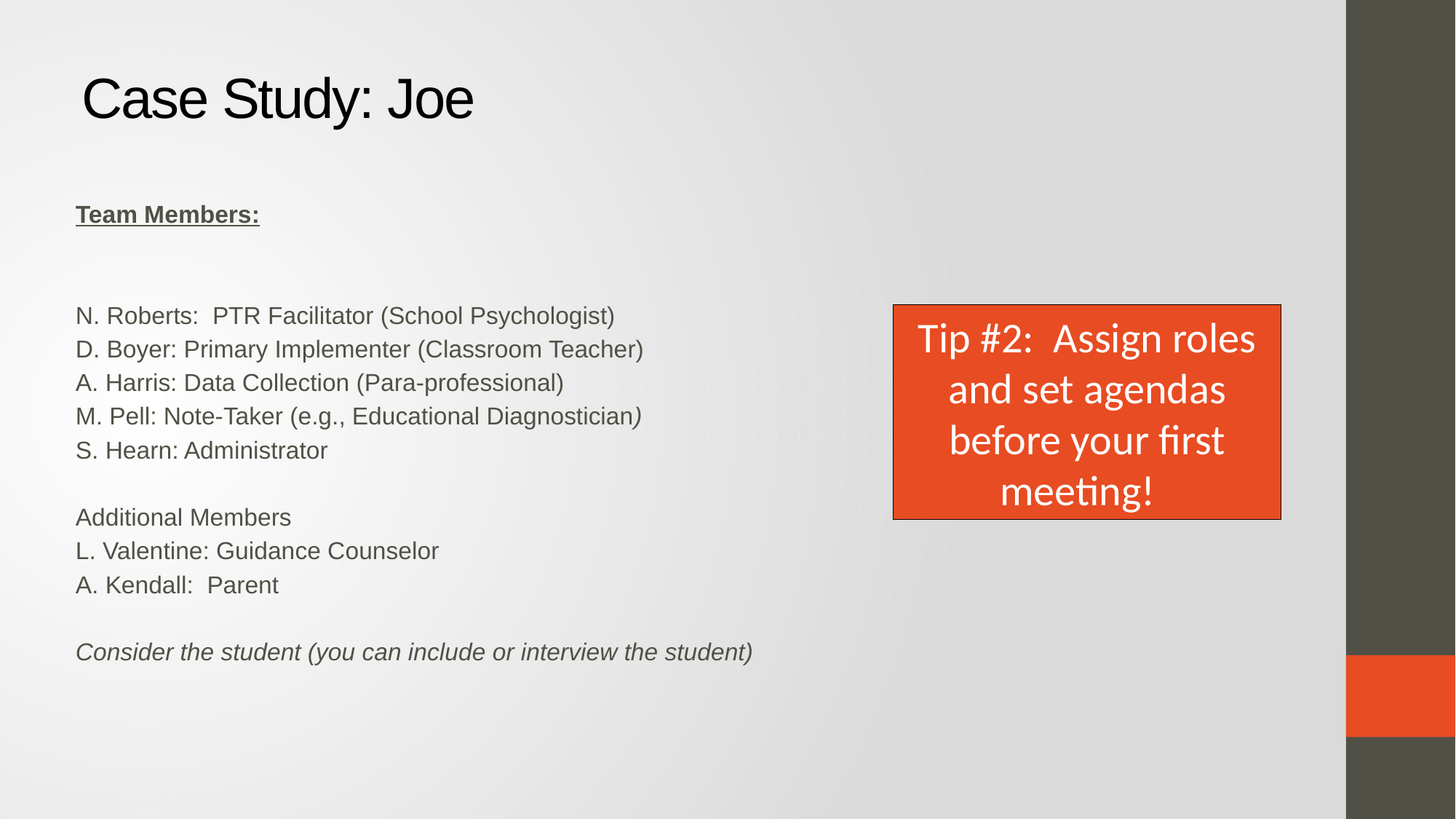

# Case Study: Joe
Team Members:
N. Roberts:  PTR Facilitator (School Psychologist)
D. Boyer: Primary Implementer (Classroom Teacher)
A. Harris: Data Collection (Para-professional)
M. Pell: Note-Taker (e.g., Educational Diagnostician)
S. Hearn: Administrator

Additional Members
L. Valentine: Guidance Counselor
A. Kendall:  Parent

Consider the student (you can include or interview the student)

Tip #2:  Assign roles and set agendas before your first meeting!